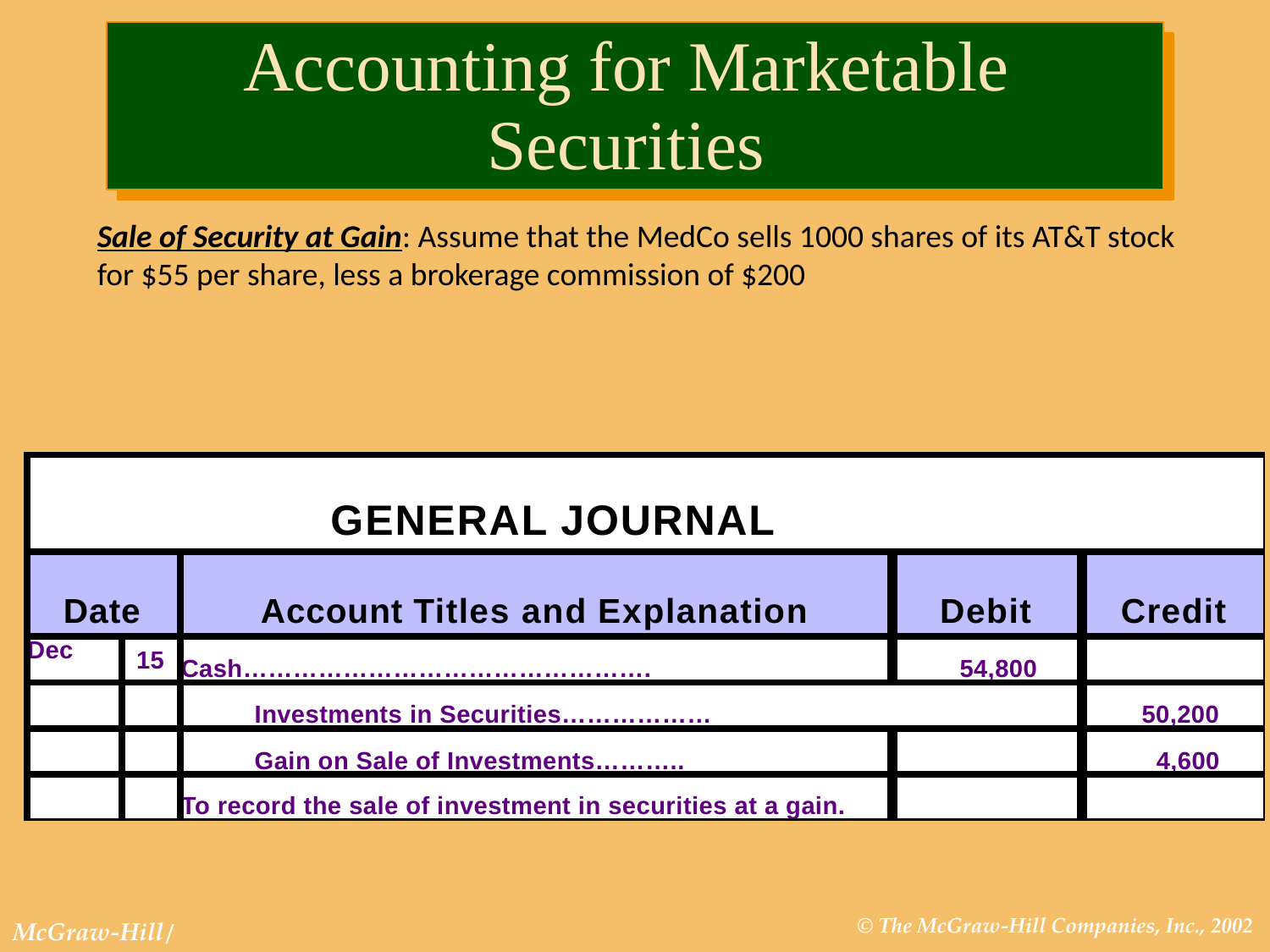

# Accounting for Marketable Securities

Sale of Security at Gain: Assume that the MedCo sells 1000 shares of its AT&T stock for $55 per share, less a brokerage commission of $200
| GENERAL JOURNAL |  |  |  |  |
| --- | --- | --- | --- | --- |
| Date |  | Account Titles and Explanation | Debit | Credit |
| Dec | 15 | Cash…………………………………………. | 54,800 |  |
|  |  | Investments in Securities……………… |  | 50,200 |
|  |  | Gain on Sale of Investments……….. |  | 4,600 |
|  |  | To record the sale of investment in securities at a gain. |  |  |
© The McGraw-Hill Companies, Inc., 2002
McGraw-Hill/Irwin